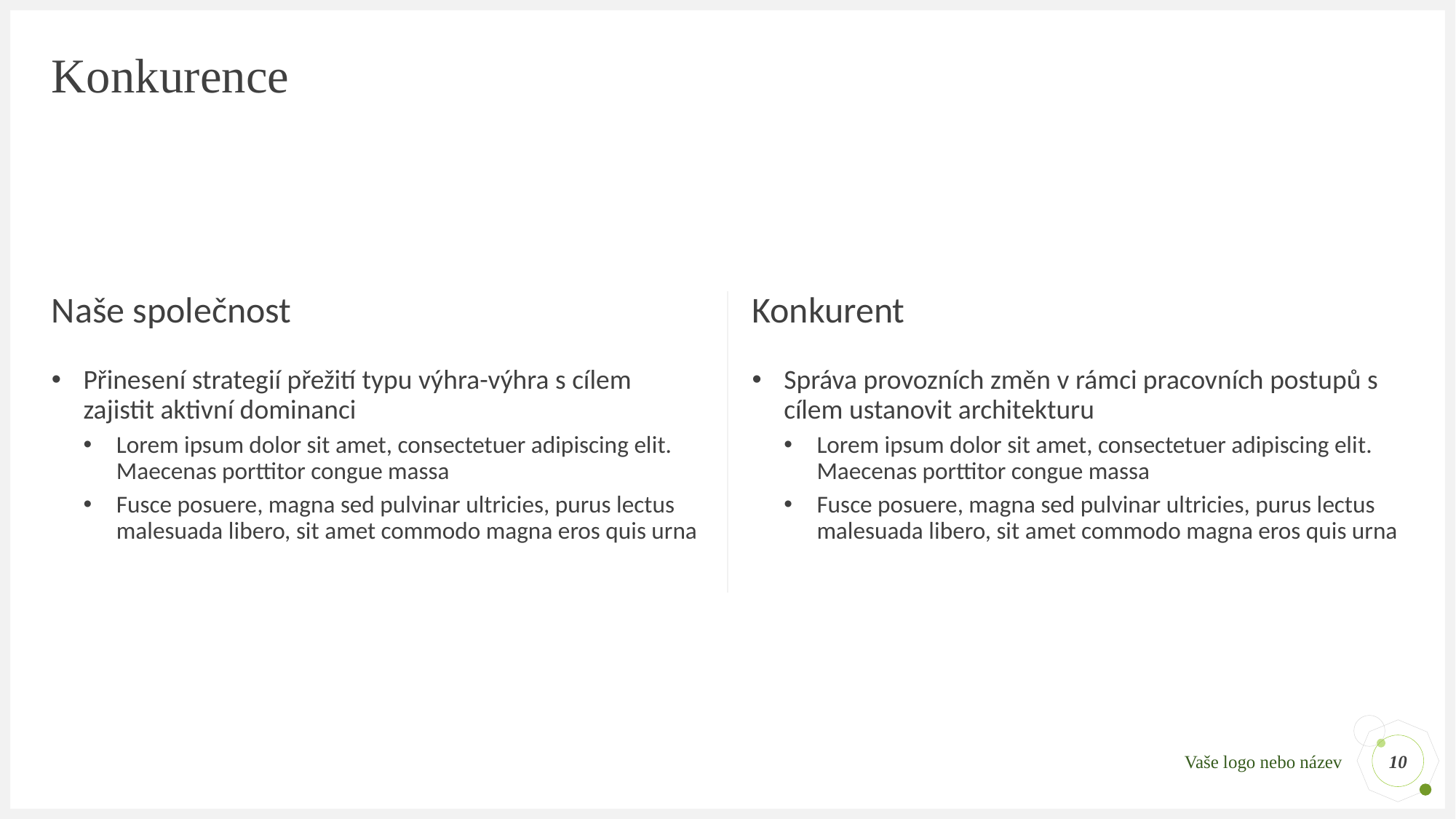

# Konkurence
Naše společnost
Konkurent
Správa provozních změn v rámci pracovních postupů s cílem ustanovit architekturu
Lorem ipsum dolor sit amet, consectetuer adipiscing elit. Maecenas porttitor congue massa
Fusce posuere, magna sed pulvinar ultricies, purus lectus malesuada libero, sit amet commodo magna eros quis urna
Přinesení strategií přežití typu výhra-výhra s cílem zajistit aktivní dominanci
Lorem ipsum dolor sit amet, consectetuer adipiscing elit. Maecenas porttitor congue massa
Fusce posuere, magna sed pulvinar ultricies, purus lectus malesuada libero, sit amet commodo magna eros quis urna
10